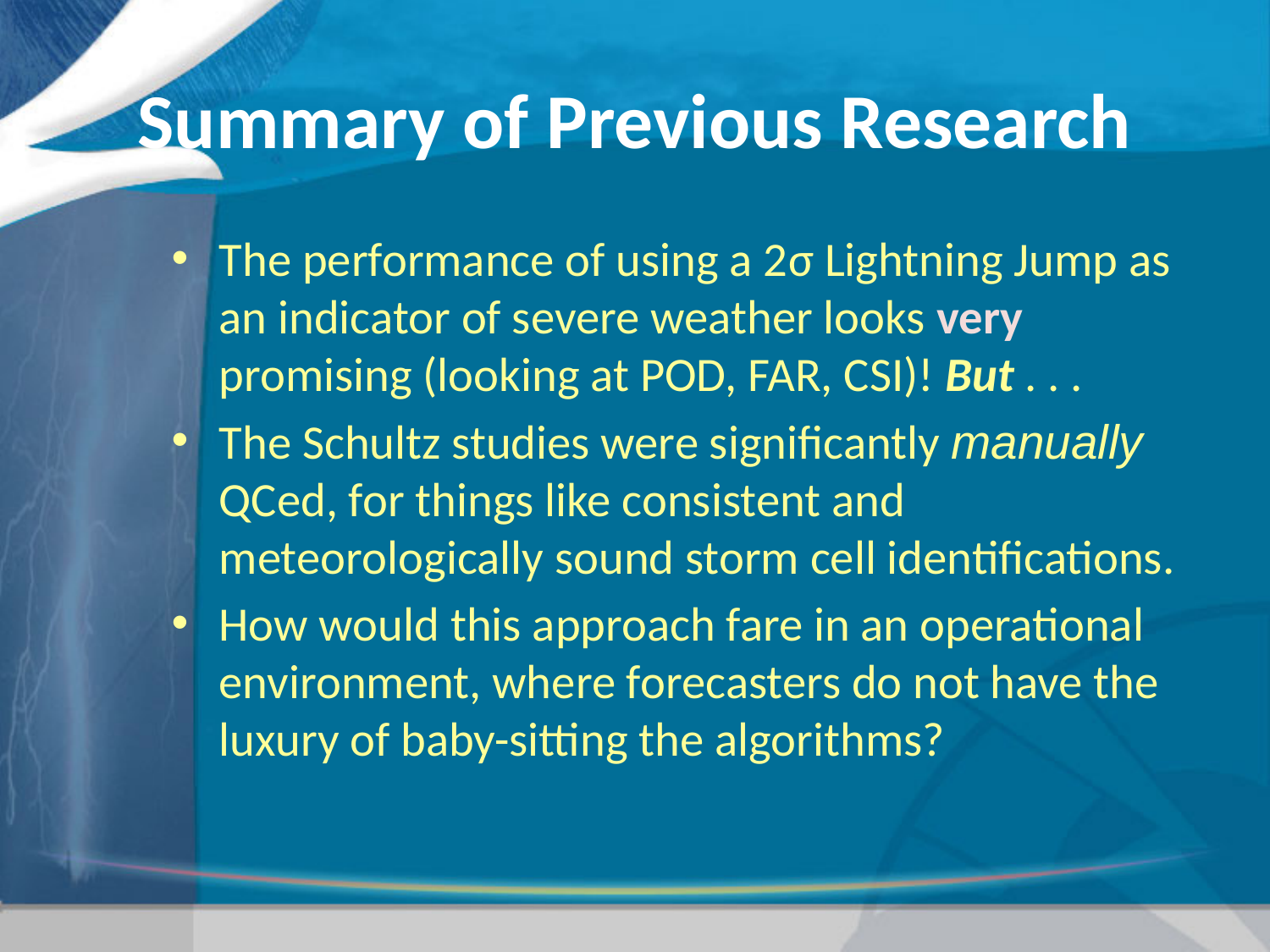

# Summary of Previous Research
The performance of using a 2σ Lightning Jump as an indicator of severe weather looks very promising (looking at POD, FAR, CSI)! But . . .
The Schultz studies were significantly manually QCed, for things like consistent and meteorologically sound storm cell identifications.
How would this approach fare in an operational environment, where forecasters do not have the luxury of baby-sitting the algorithms?